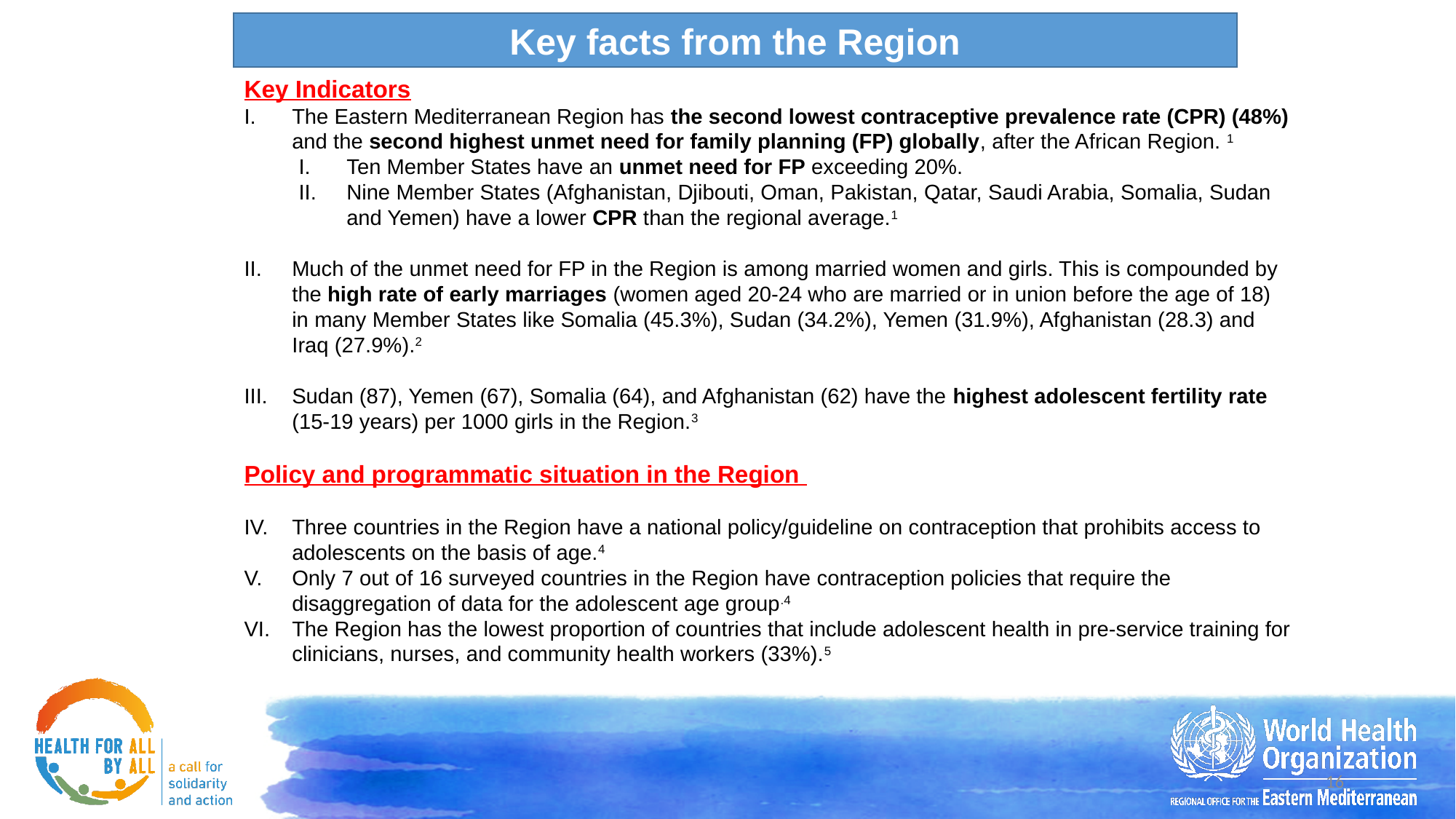

Key facts from the Region
Key Indicators
The Eastern Mediterranean Region has the second lowest contraceptive prevalence rate (CPR) (48%) and the second highest unmet need for family planning (FP) globally, after the African Region. 1
Ten Member States have an unmet need for FP exceeding 20%.
Nine Member States (Afghanistan, Djibouti, Oman, Pakistan, Qatar, Saudi Arabia, Somalia, Sudan and Yemen) have a lower CPR than the regional average.1

Much of the unmet need for FP in the Region is among married women and girls. This is compounded by the high rate of early marriages (women aged 20-24 who are married or in union before the age of 18) in many Member States like Somalia (45.3%), Sudan (34.2%), Yemen (31.9%), Afghanistan (28.3) and  Iraq (27.9%).2

Sudan (87), Yemen (67), Somalia (64), and Afghanistan (62) have the highest adolescent fertility rate (15-19 years) per 1000 girls in the Region.3

Policy and programmatic situation in the Region

Three countries in the Region have a national policy/guideline on contraception that prohibits access to adolescents on the basis of age.4
Only 7 out of 16 surveyed countries in the Region have contraception policies that require the disaggregation of data for the adolescent age group.4
The Region has the lowest proportion of countries that include adolescent health in pre-service training for clinicians, nurses, and community health workers (33%).5
16